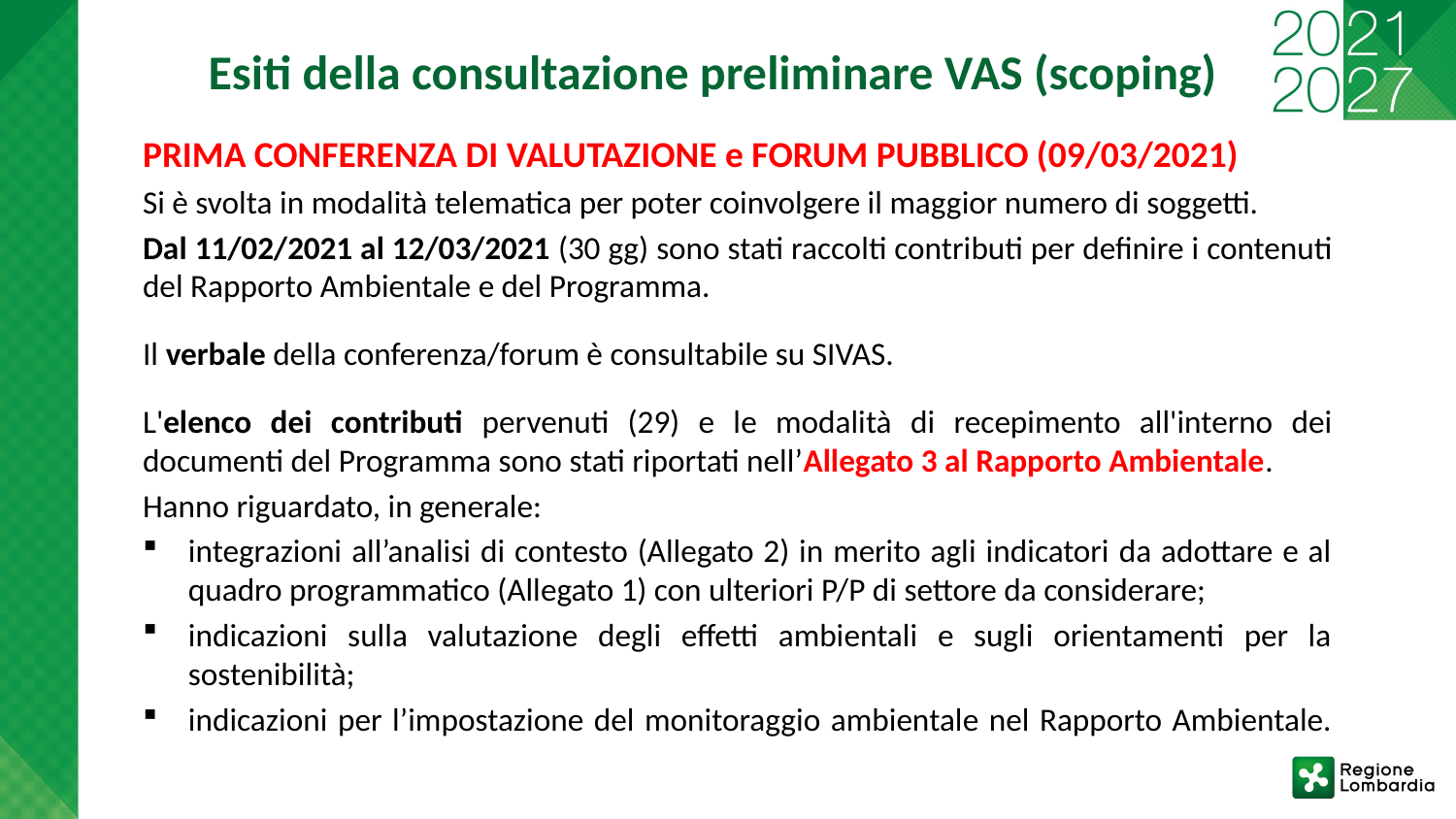

Esiti della consultazione preliminare VAS (scoping)
PRIMA CONFERENZA DI VALUTAZIONE e FORUM PUBBLICO (09/03/2021)
Si è svolta in modalità telematica per poter coinvolgere il maggior numero di soggetti.
Dal 11/02/2021 al 12/03/2021 (30 gg) sono stati raccolti contributi per definire i contenuti del Rapporto Ambientale e del Programma.

Il verbale della conferenza/forum è consultabile su SIVAS.

L'elenco dei contributi pervenuti (29) e le modalità di recepimento all'interno dei documenti del Programma sono stati riportati nell’Allegato 3 al Rapporto Ambientale.
Hanno riguardato, in generale:
integrazioni all’analisi di contesto (Allegato 2) in merito agli indicatori da adottare e al quadro programmatico (Allegato 1) con ulteriori P/P di settore da considerare;
indicazioni sulla valutazione degli effetti ambientali e sugli orientamenti per la sostenibilità;
indicazioni per l’impostazione del monitoraggio ambientale nel Rapporto Ambientale.